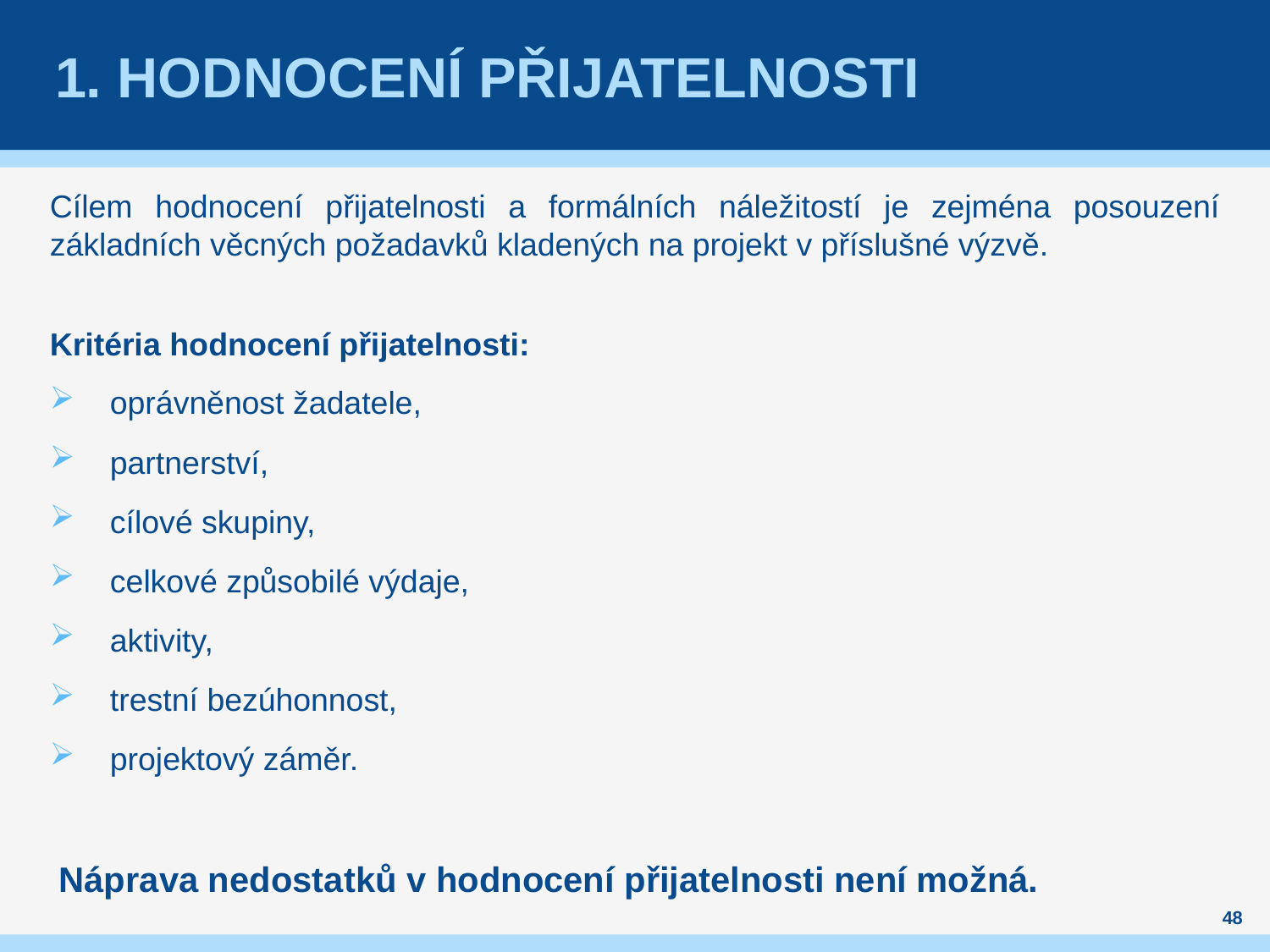

# 1. Hodnocení přijatelnosti
Cílem hodnocení přijatelnosti a formálních náležitostí je zejména posouzení základních věcných požadavků kladených na projekt v příslušné výzvě.

Kritéria hodnocení přijatelnosti:
oprávněnost žadatele,
partnerství,
cílové skupiny,
celkové způsobilé výdaje,
aktivity,
trestní bezúhonnost,
projektový záměr.

 Náprava nedostatků v hodnocení přijatelnosti není možná.

48